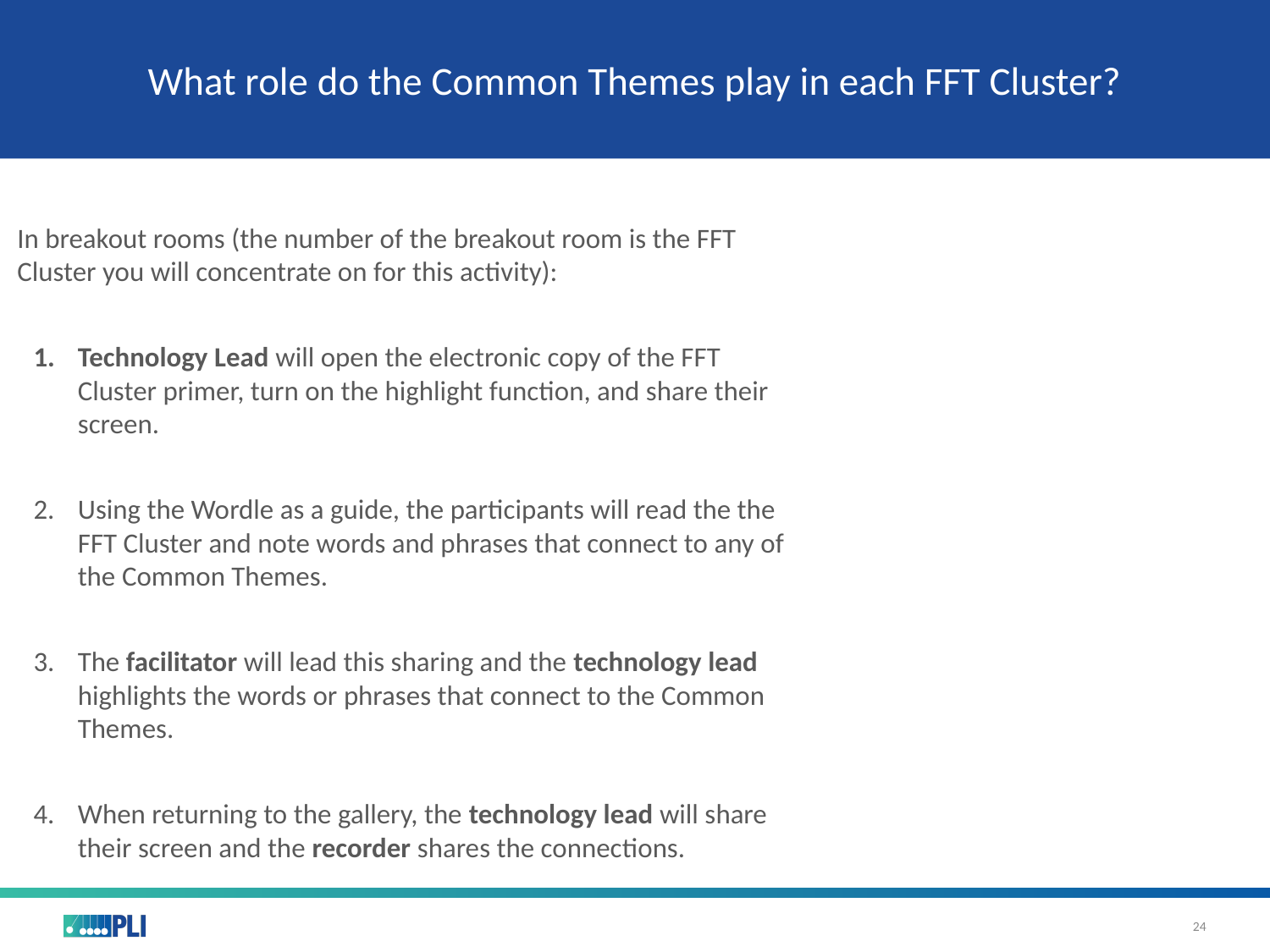

# What role do the Common Themes play in each FFT Cluster?

In breakout rooms (the number of the breakout room is the FFT Cluster you will concentrate on for this activity):

Technology Lead will open the electronic copy of the FFT Cluster primer, turn on the highlight function, and share their screen.

Using the Wordle as a guide, the participants will read the the FFT Cluster and note words and phrases that connect to any of the Common Themes.

The facilitator will lead this sharing and the technology lead highlights the words or phrases that connect to the Common Themes.

When returning to the gallery, the technology lead will share their screen and the recorder shares the connections.

24